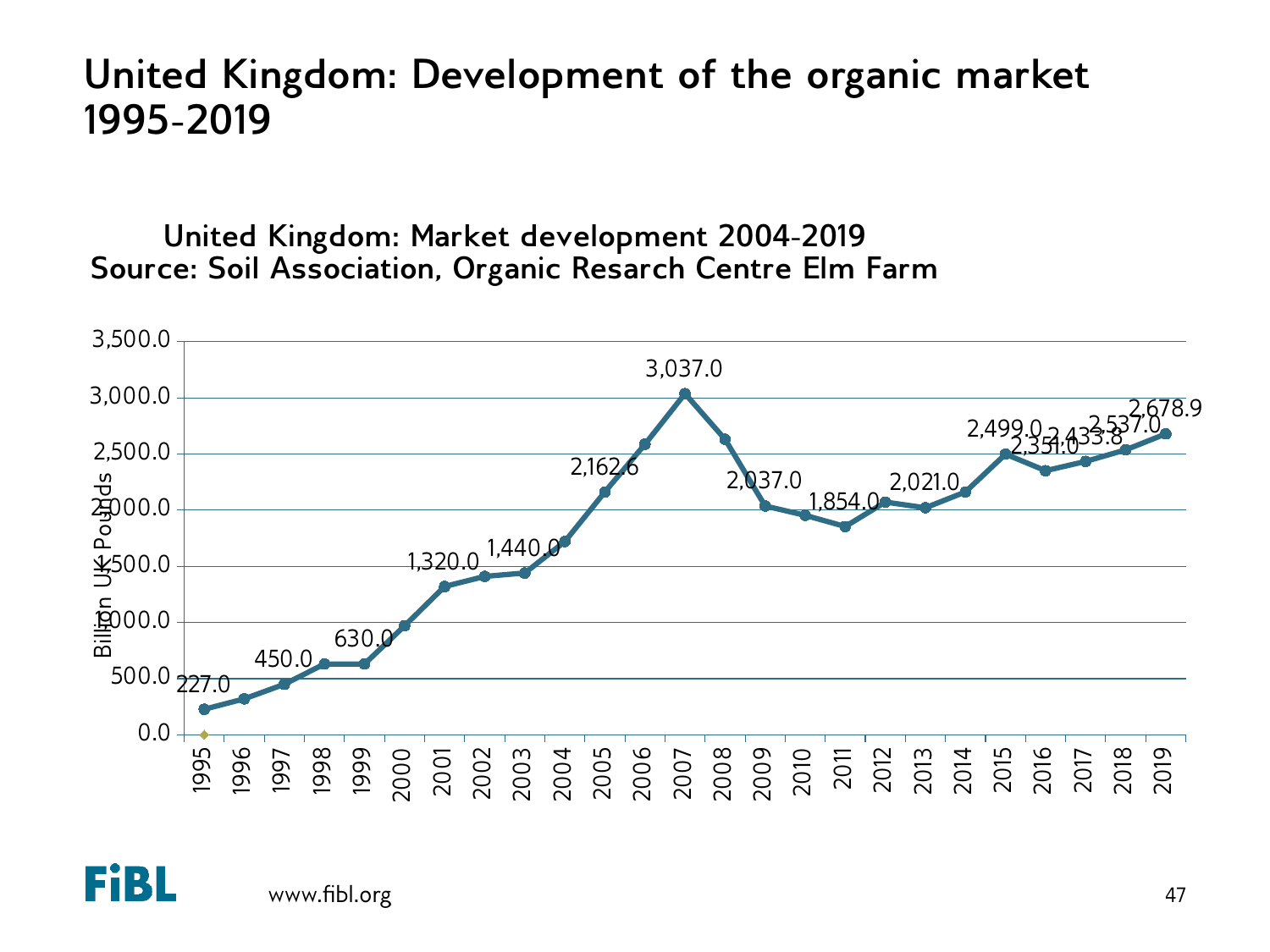

# United Kingdom: Development of the organic market 1995-2019

[unsupported chart]

47